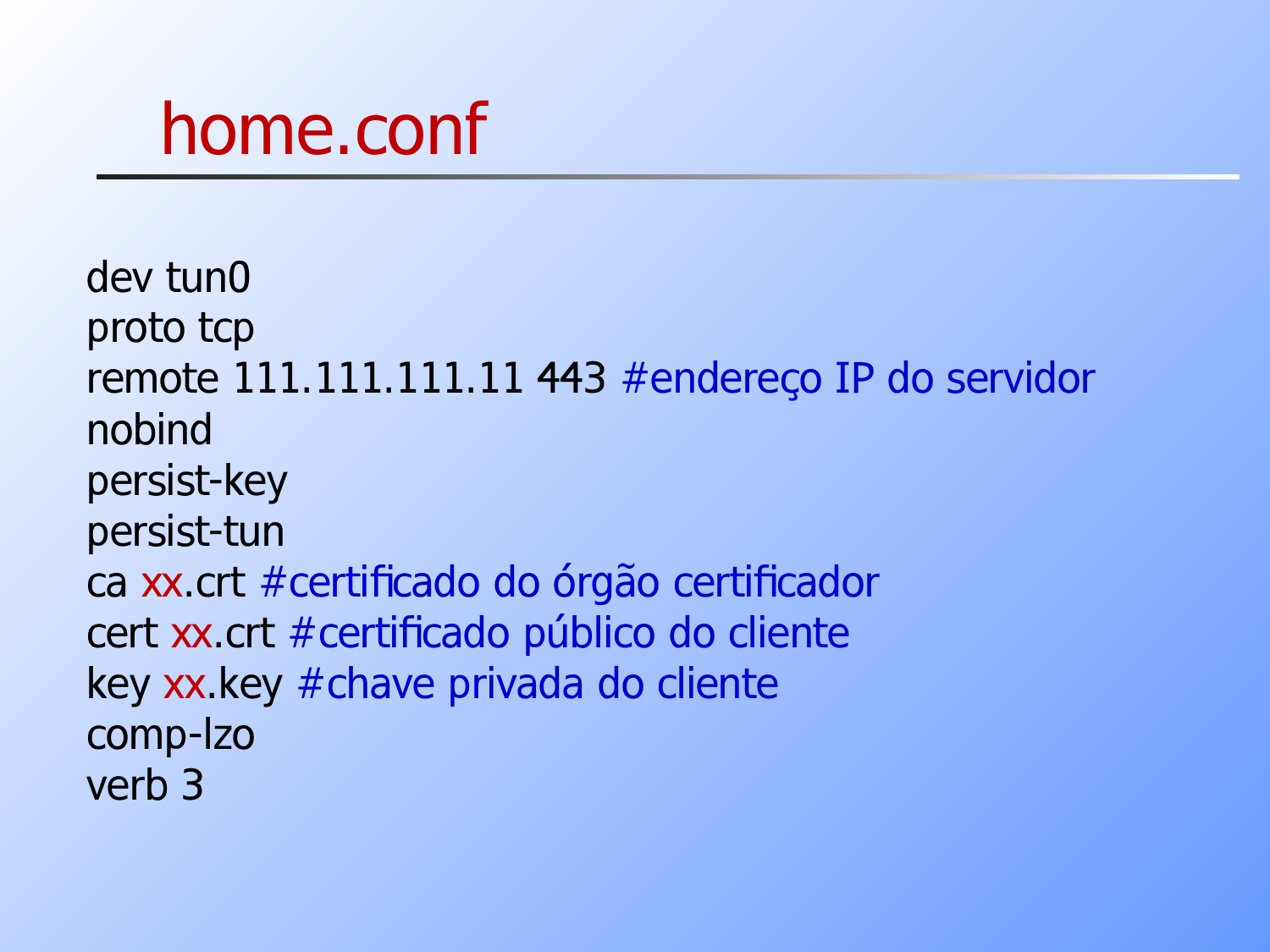

# home.conf
dev tun0
proto tcp
remote 111.111.111.11 443 #endereço IP do servidor
nobind
persist-key
persist-tun
ca xx.crt #certificado do órgão certificador
cert xx.crt #certificado público do cliente
key xx.key #chave privada do cliente
comp-lzo
verb 3